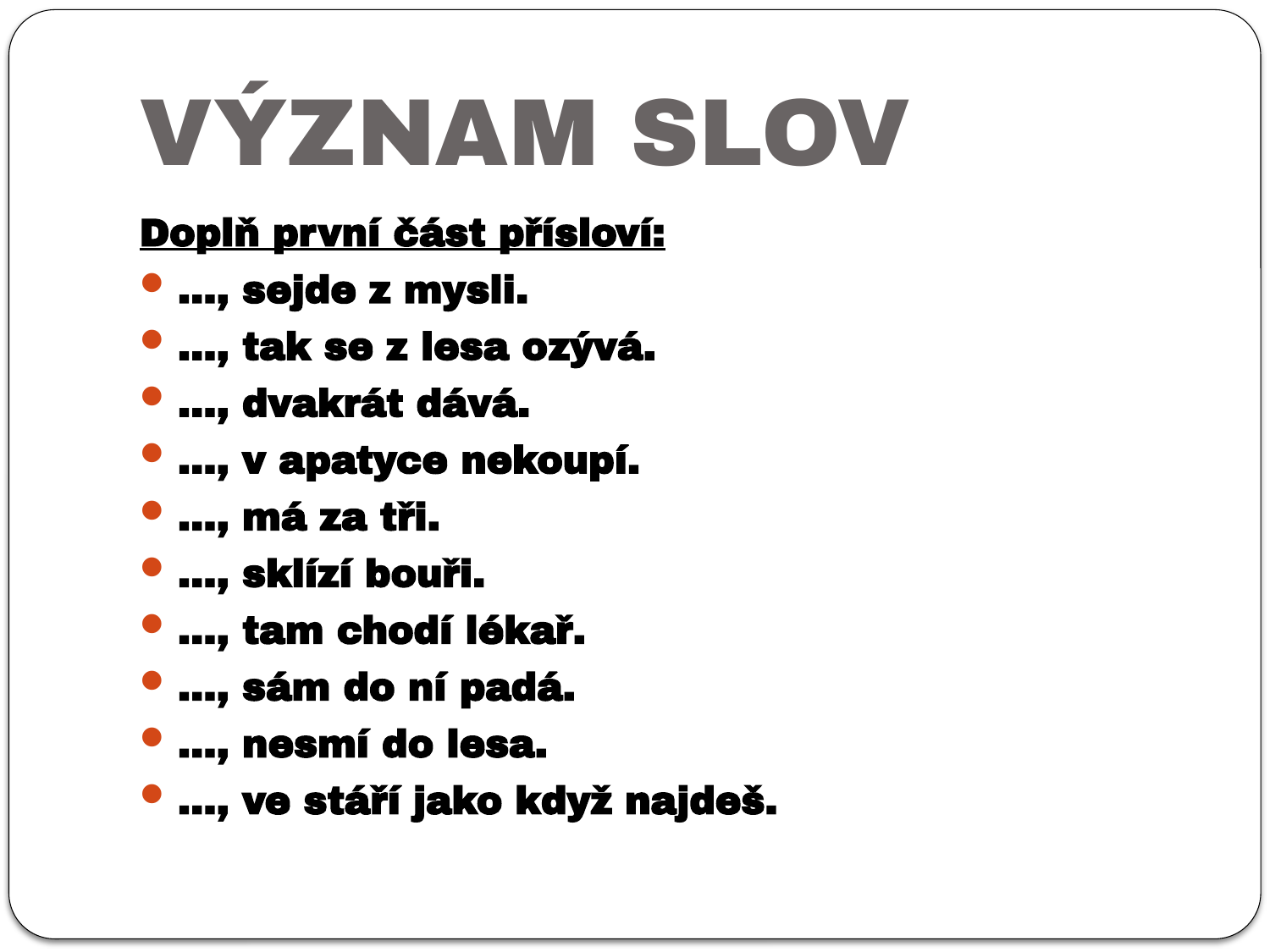

# VÝZNAM SLOV
Doplň první část přísloví:
…, sejde z mysli.
…, tak se z lesa ozývá.
…, dvakrát dává.
…, v apatyce nekoupí.
…, má za tři.
…, sklízí bouři.
…, tam chodí lékař.
…, sám do ní padá.
…, nesmí do lesa.
…, ve stáří jako když najdeš.